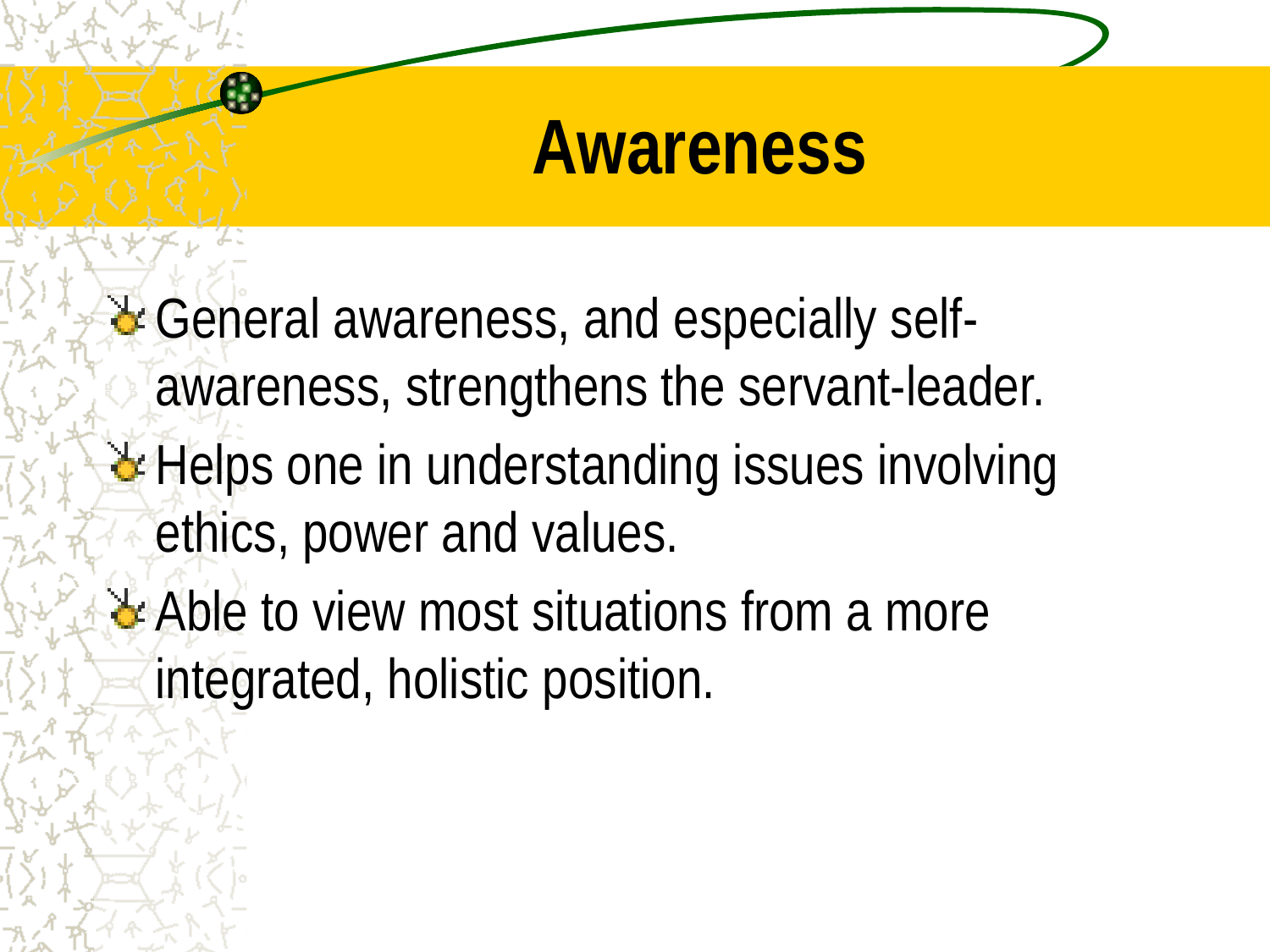

# Awareness
General awareness, and especially self-awareness, strengthens the servant-leader.
Helps one in understanding issues involving ethics, power and values.
Able to view most situations from a more integrated, holistic position.